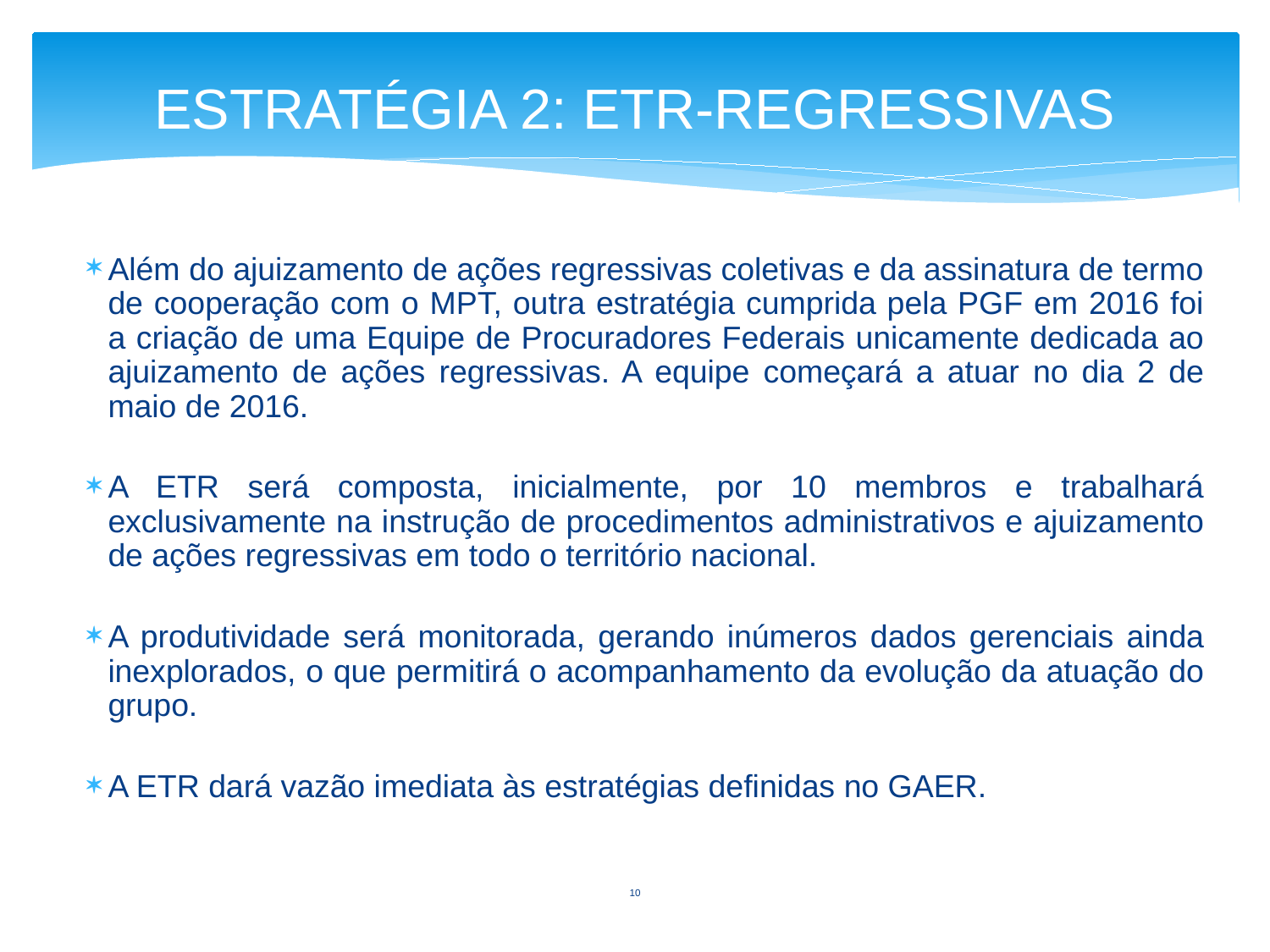

# ESTRATÉGIA 2: ETR-REGRESSIVAS

Além do ajuizamento de ações regressivas coletivas e da assinatura de termo de cooperação com o MPT, outra estratégia cumprida pela PGF em 2016 foi a criação de uma Equipe de Procuradores Federais unicamente dedicada ao ajuizamento de ações regressivas. A equipe começará a atuar no dia 2 de maio de 2016.

A ETR será composta, inicialmente, por 10 membros e trabalhará exclusivamente na instrução de procedimentos administrativos e ajuizamento de ações regressivas em todo o território nacional.

A produtividade será monitorada, gerando inúmeros dados gerenciais ainda inexplorados, o que permitirá o acompanhamento da evolução da atuação do grupo.

A ETR dará vazão imediata às estratégias definidas no GAER.

10